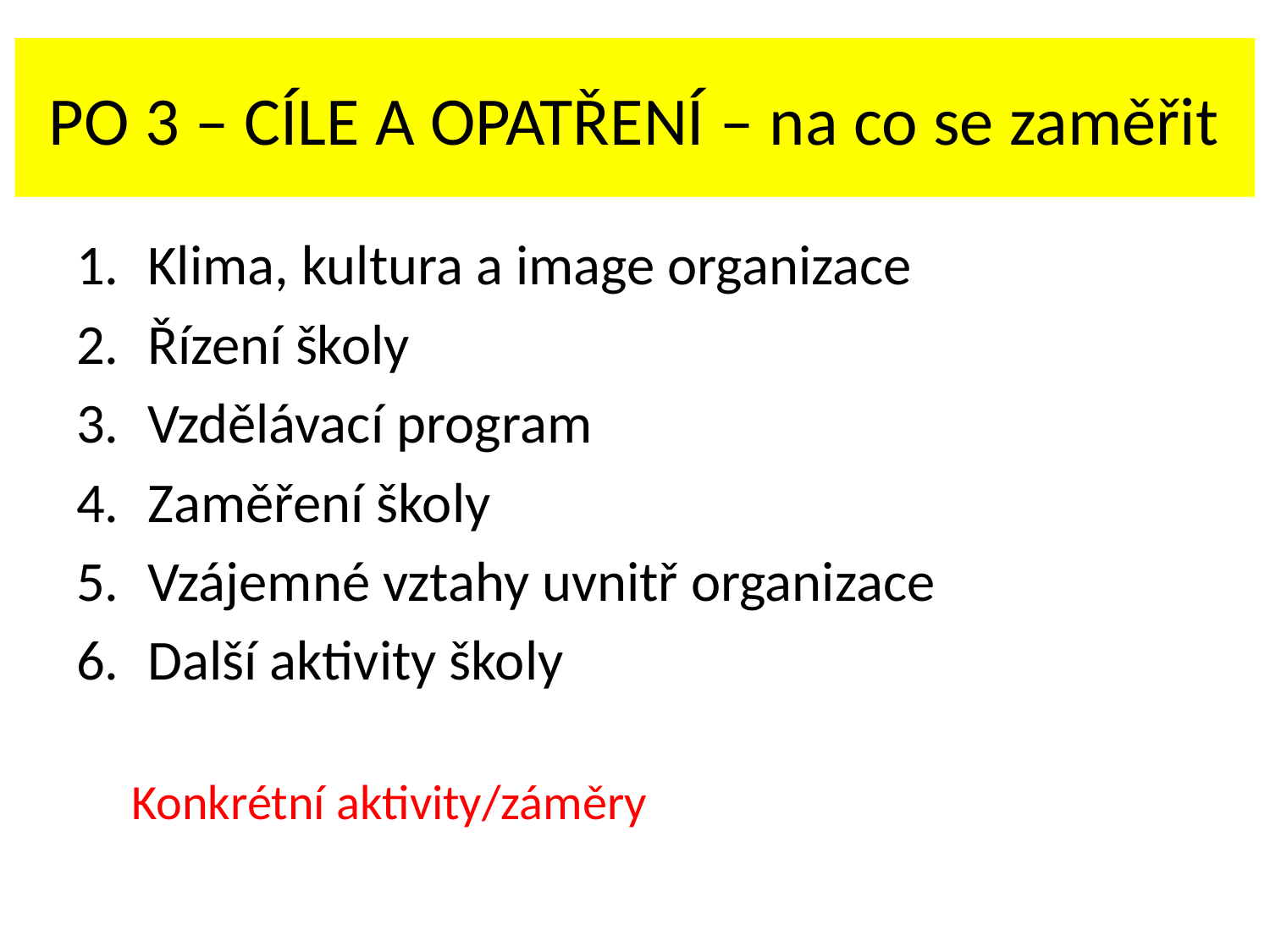

# PO 3 – CÍLE A OPATŘENÍ – na co se zaměřit
Klima, kultura a image organizace
Řízení školy
Vzdělávací program
Zaměření školy
Vzájemné vztahy uvnitř organizace
Další aktivity školy

Konkrétní aktivity/záměry